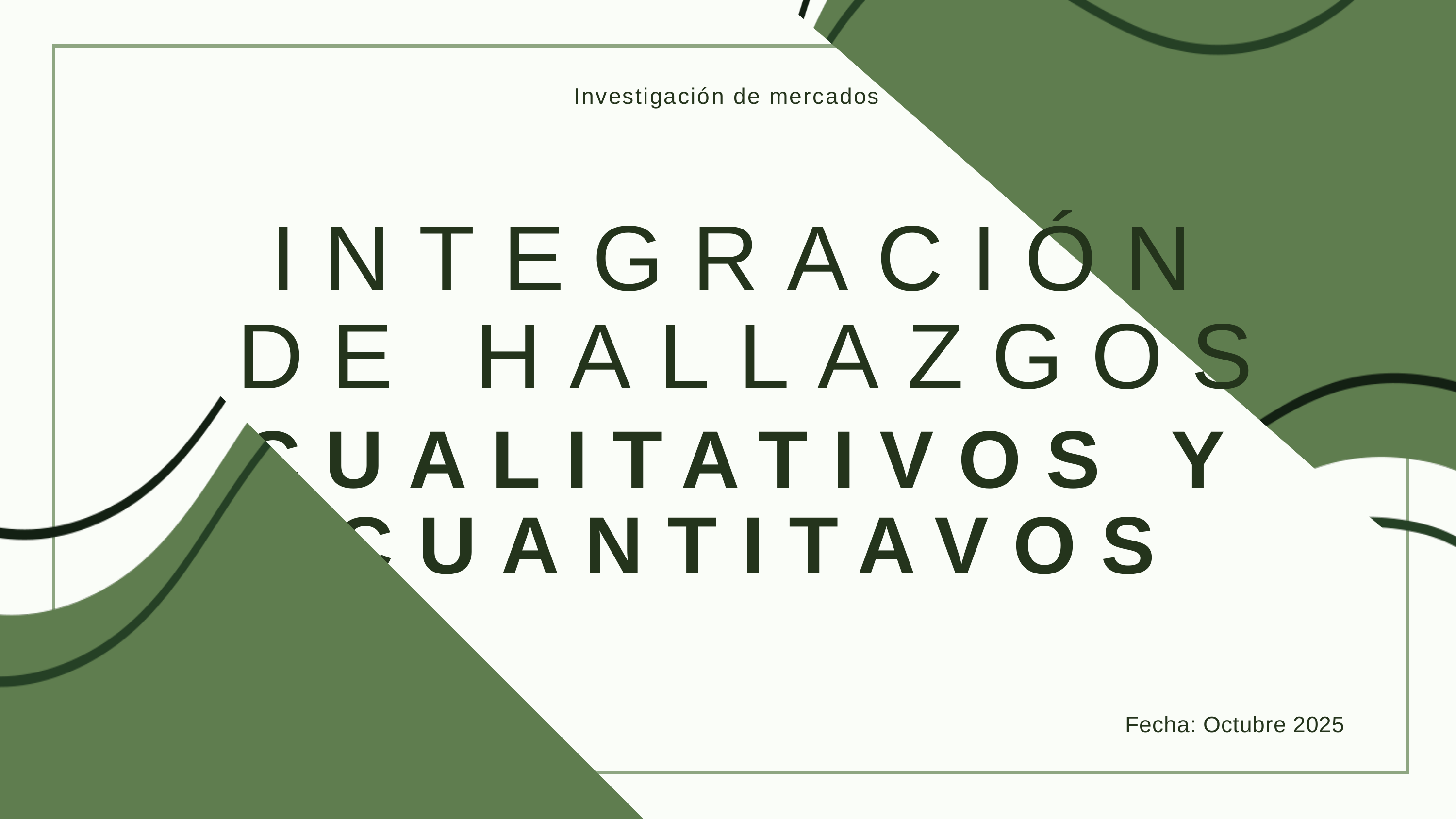

Investigación de mercados
INTEGRACIÓN DE HALLAZGOS

CUALITATIVOS Y CUANTITAVOS
Fecha: Octubre 2025